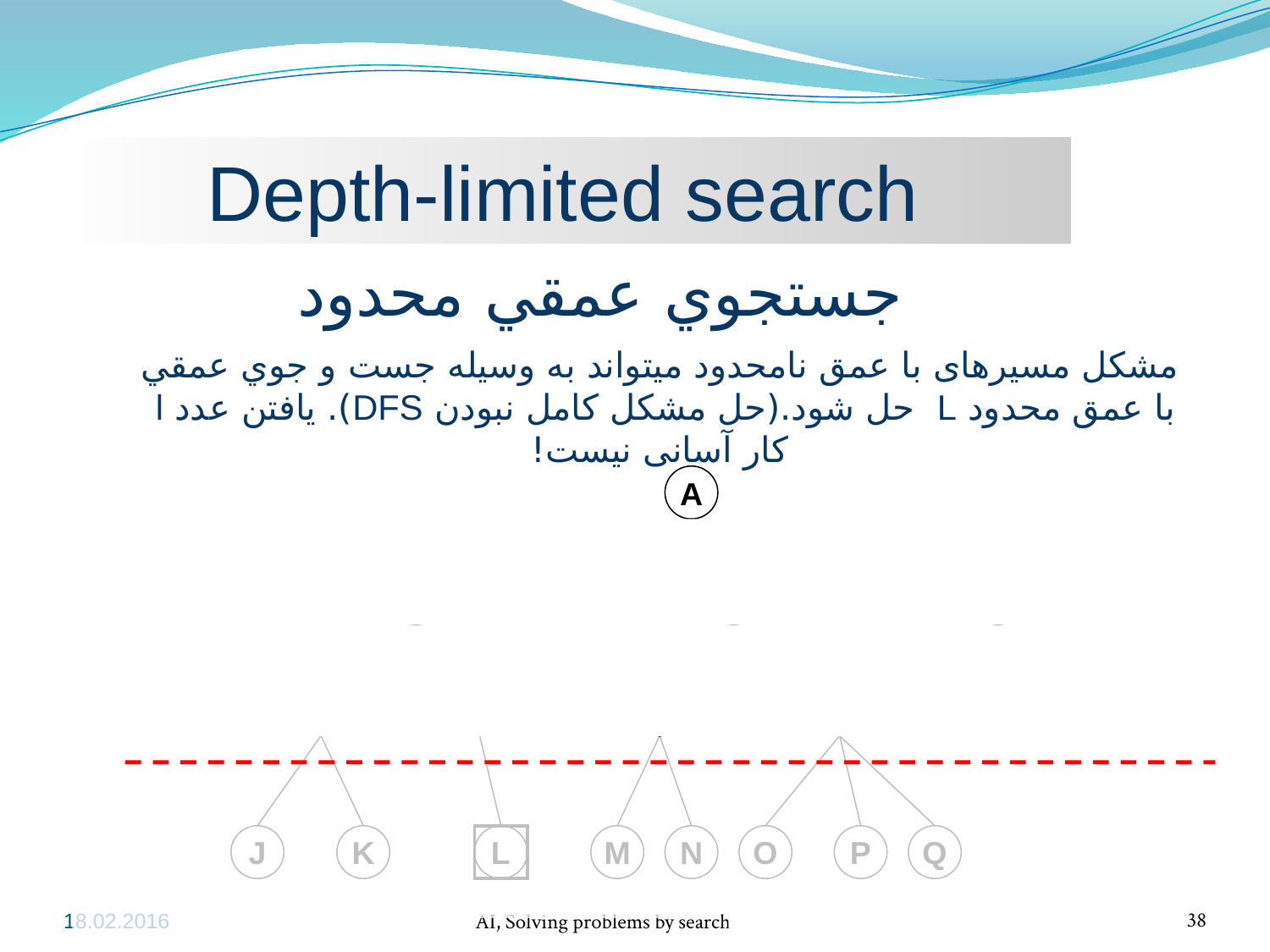

Depth-limited search
جستجوي عمقي محدود
مشکل مسیرهای با عمق نامحدود ميتواند به وسيله جست و جوي عمقي با عمق محدود L  حل شود.(حل مشکل کامل نبودن DFS). یافتن عدد l  کار آسانی نیست!
A
B
C
D
E
F
G
H
I

J
K
L

M
N
O
P
Q

18.02.2016
AI, Solving problems by search
38